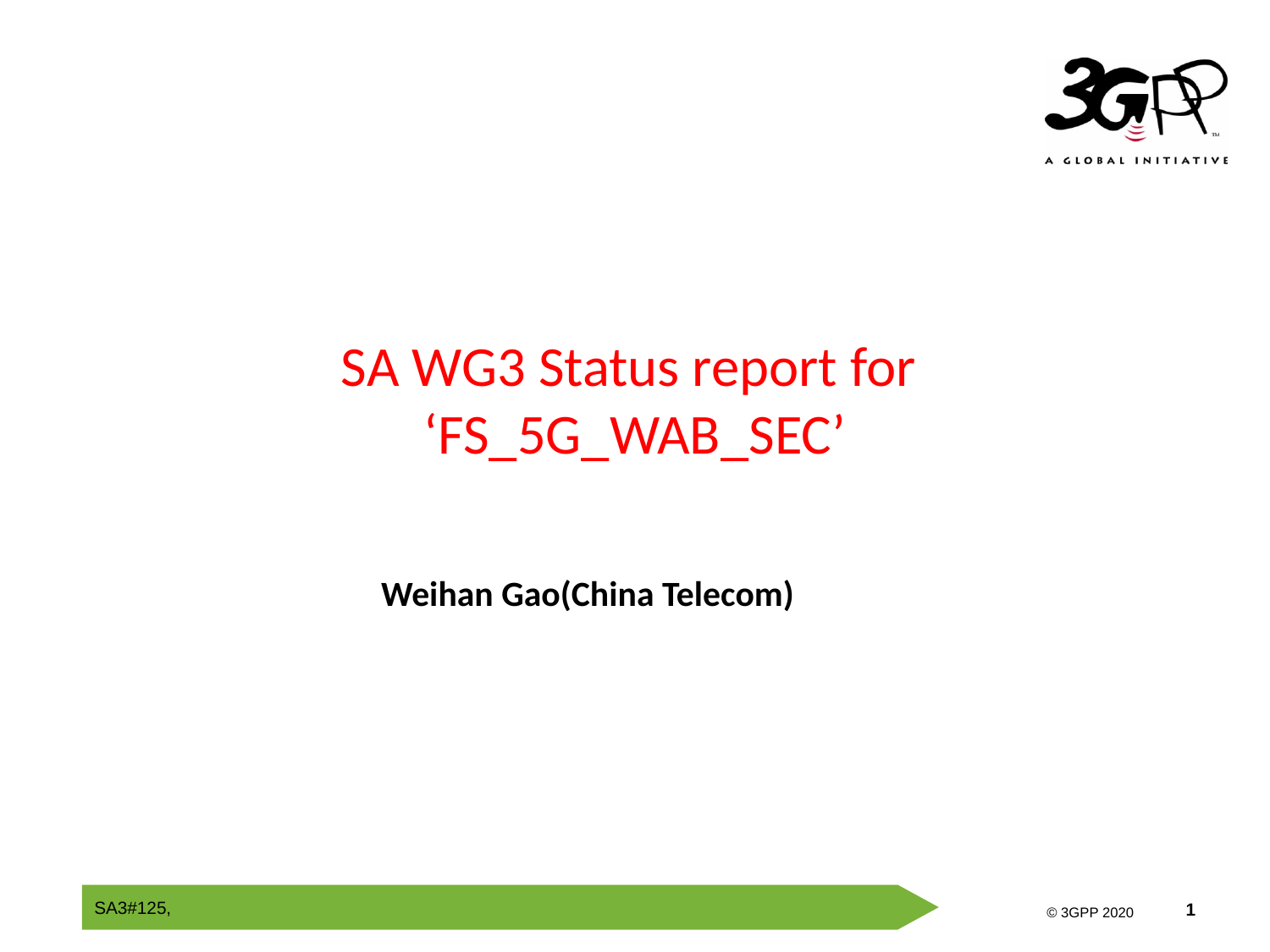

# SA WG3 Status report for ‘FS_5G_WAB_SEC’
Weihan Gao(China Telecom)